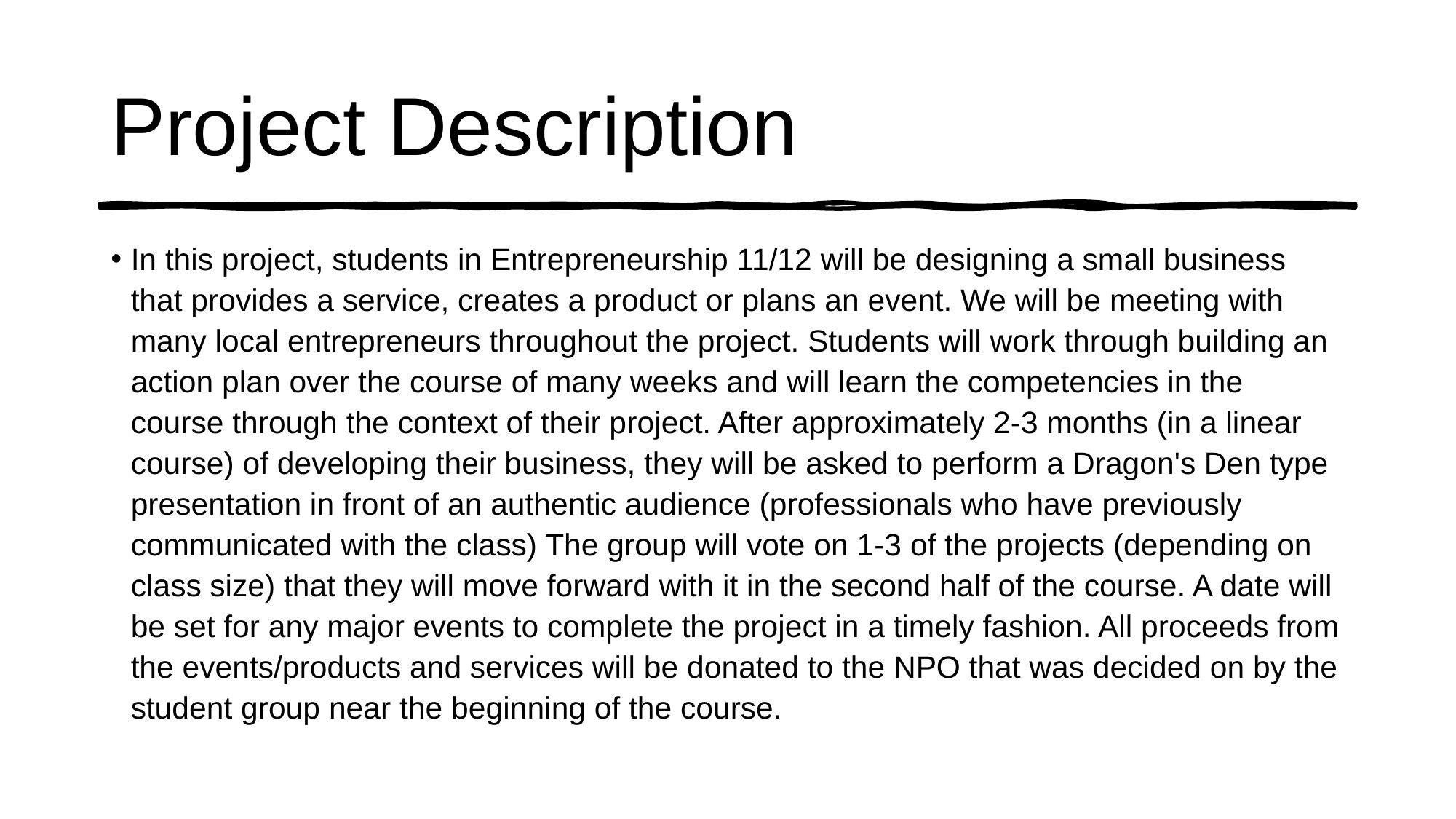

# Project Description
In this project, students in Entrepreneurship 11/12 will be designing a small business that provides a service, creates a product or plans an event. We will be meeting with many local entrepreneurs throughout the project. Students will work through building an action plan over the course of many weeks and will learn the competencies in the course through the context of their project. After approximately 2-3 months (in a linear course) of developing their business, they will be asked to perform a Dragon's Den type presentation in front of an authentic audience (professionals who have previously communicated with the class) The group will vote on 1-3 of the projects (depending on class size) that they will move forward with it in the second half of the course. A date will be set for any major events to complete the project in a timely fashion. All proceeds from the events/products and services will be donated to the NPO that was decided on by the student group near the beginning of the course.